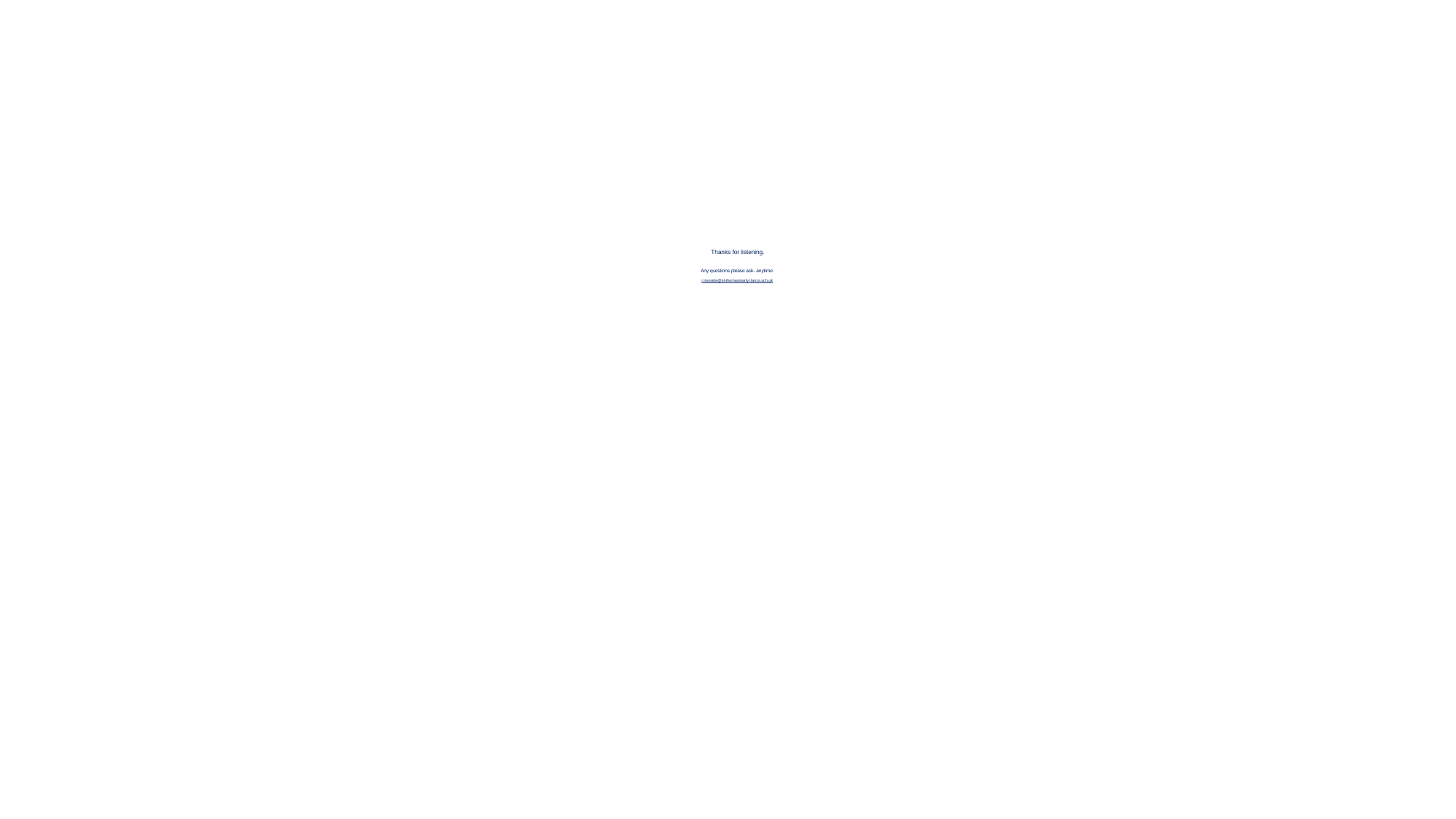

# Thanks for listening. Any questions please ask- anytime. r.ironside@st-thomasmartyr.lancs.sch.uk